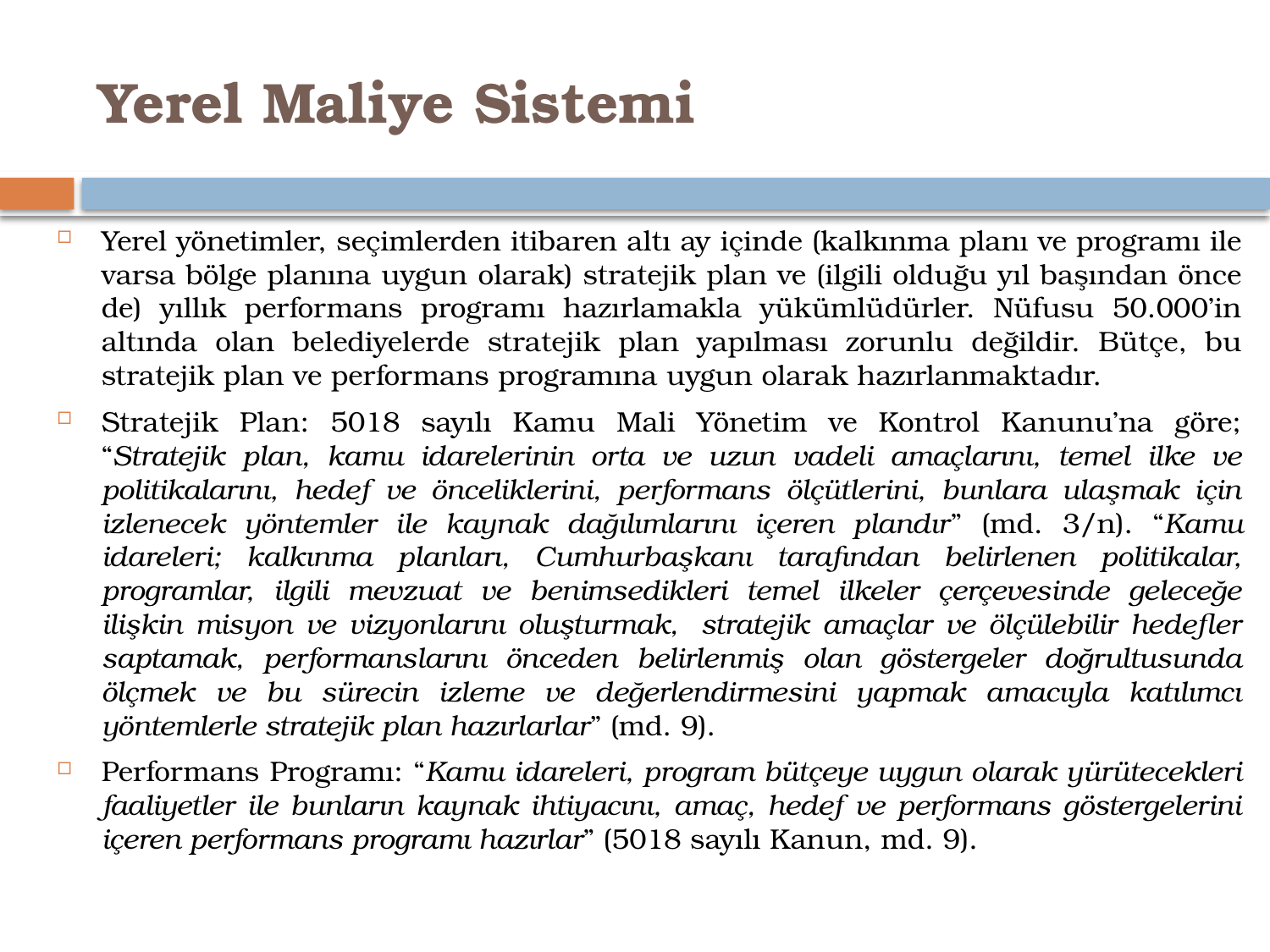

# Yerel Maliye Sistemi
Yerel yönetimler, seçimlerden itibaren altı ay içinde (kalkınma planı ve programı ile varsa bölge planına uygun olarak) stratejik plan ve (ilgili olduğu yıl başından önce de) yıllık performans programı hazırlamakla yükümlüdürler. Nüfusu 50.000’in altında olan belediyelerde stratejik plan yapılması zorunlu değildir. Bütçe, bu stratejik plan ve performans programına uygun olarak hazırlanmaktadır.
Stratejik Plan: 5018 sayılı Kamu Mali Yönetim ve Kontrol Kanunu’na göre; “Stratejik plan, kamu idarelerinin orta ve uzun vadeli amaçlarını, temel ilke ve politikalarını, hedef ve önceliklerini, performans ölçütlerini, bunlara ulaşmak için izlenecek yöntemler ile kaynak dağılımlarını içeren plandır” (md. 3/n). “Kamu idareleri; kalkınma planları, Cumhurbaşkanı tarafından belirlenen politikalar, programlar, ilgili mevzuat ve benimsedikleri temel ilkeler çerçevesinde geleceğe ilişkin misyon ve vizyonlarını oluşturmak,  stratejik amaçlar ve ölçülebilir hedefler saptamak, performanslarını önceden belirlenmiş olan göstergeler doğrultusunda ölçmek ve bu sürecin izleme ve değerlendirmesini yapmak amacıyla katılımcı yöntemlerle stratejik plan hazırlarlar” (md. 9).
Performans Programı: “Kamu idareleri, program bütçeye uygun olarak yürütecekleri faaliyetler ile bunların kaynak ihtiyacını, amaç, hedef ve performans göstergelerini içeren performans programı hazırlar” (5018 sayılı Kanun, md. 9).